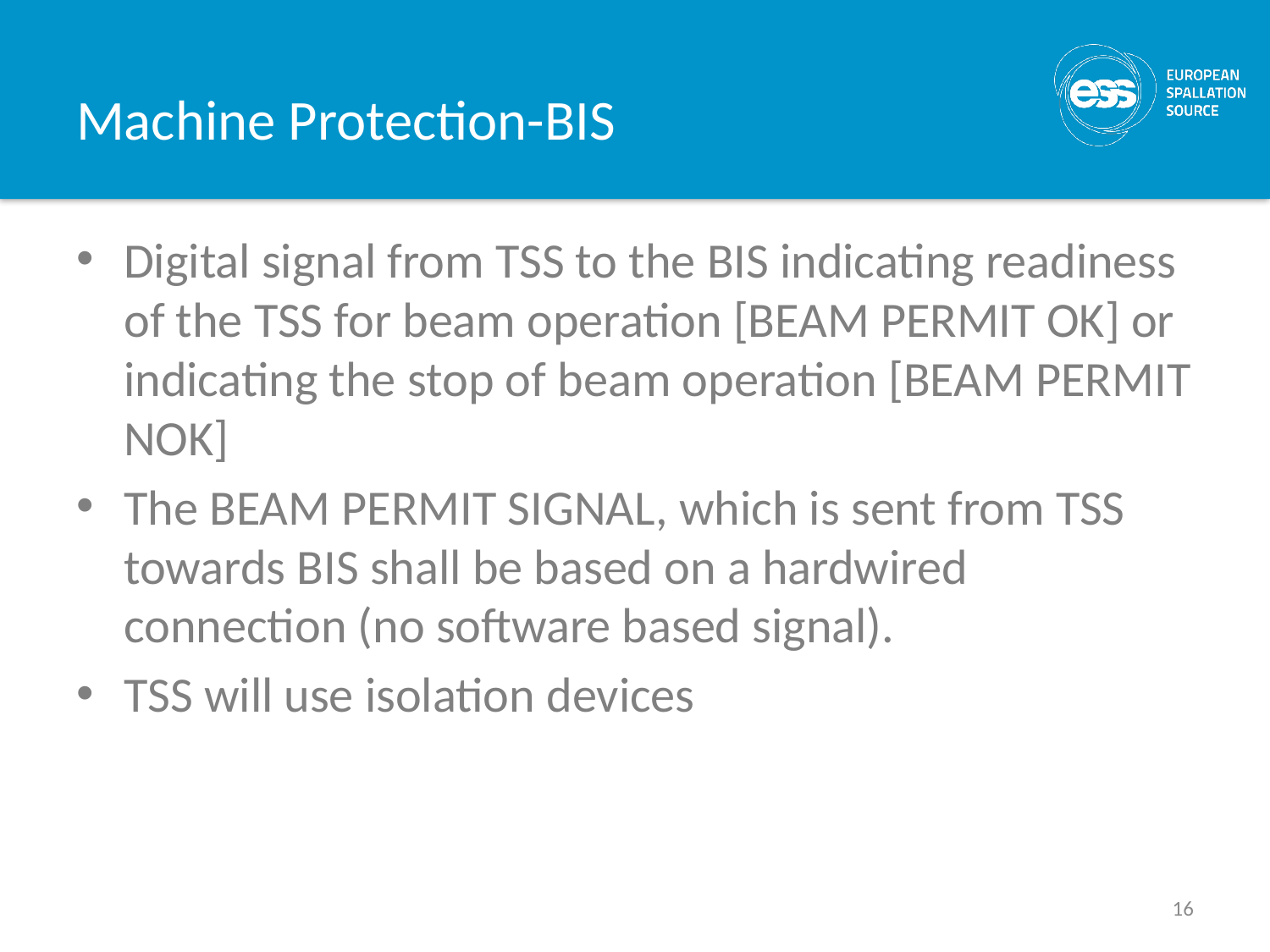

# Machine Protection-BIS
Digital signal from TSS to the BIS indicating readiness of the TSS for beam operation [BEAM PERMIT OK] or indicating the stop of beam operation [BEAM PERMIT NOK]
The BEAM PERMIT SIGNAL, which is sent from TSS towards BIS shall be based on a hardwired connection (no software based signal).
TSS will use isolation devices
16